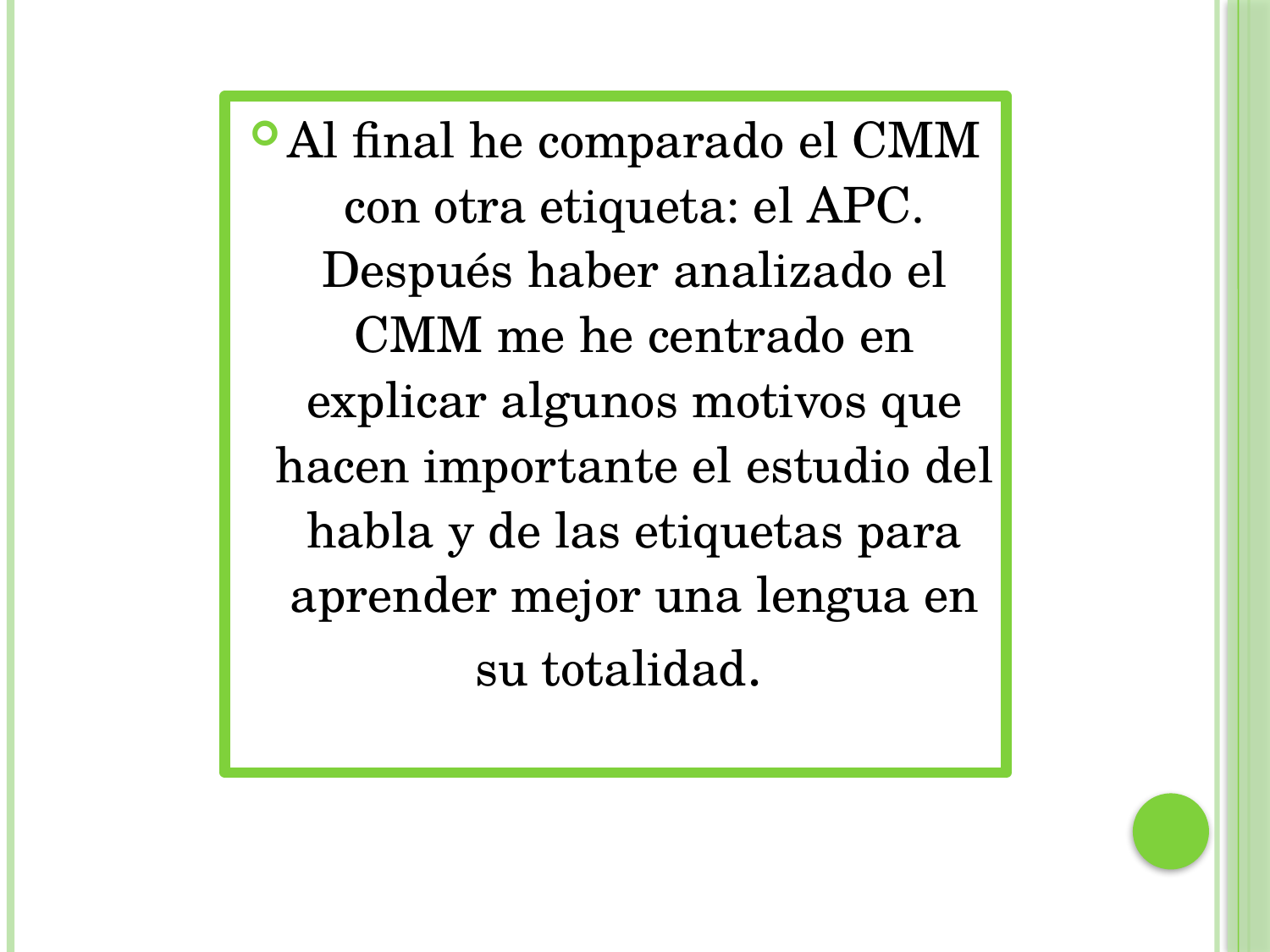

Al final he comparado el CMM con otra etiqueta: el APC. Después haber analizado el CMM me he centrado en explicar algunos motivos que hacen importante el estudio del habla y de las etiquetas para aprender mejor una lengua en su totalidad.